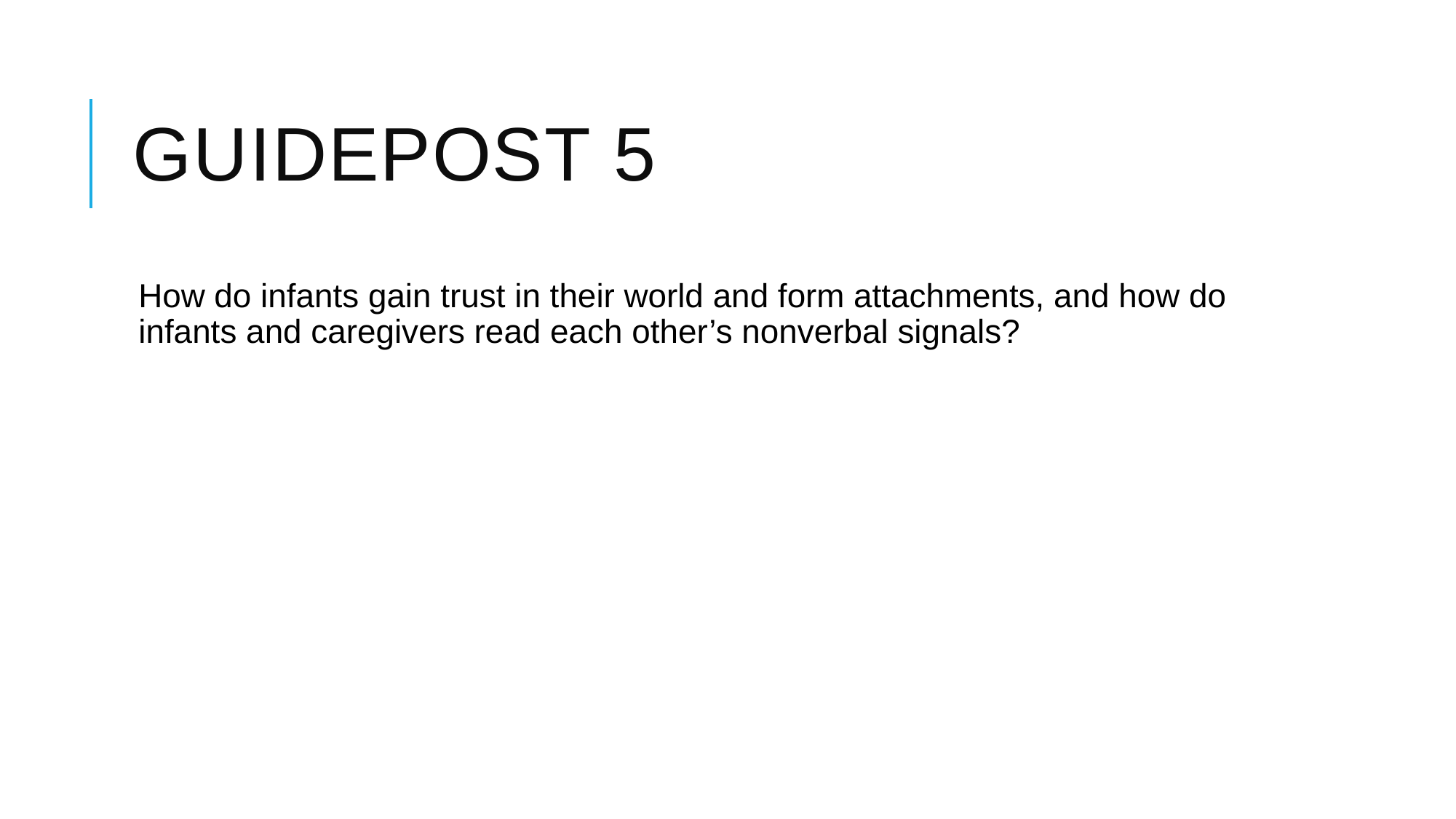

# Guidepost 5
How do infants gain trust in their world and form attachments, and how do infants and caregivers read each other’s nonverbal signals?